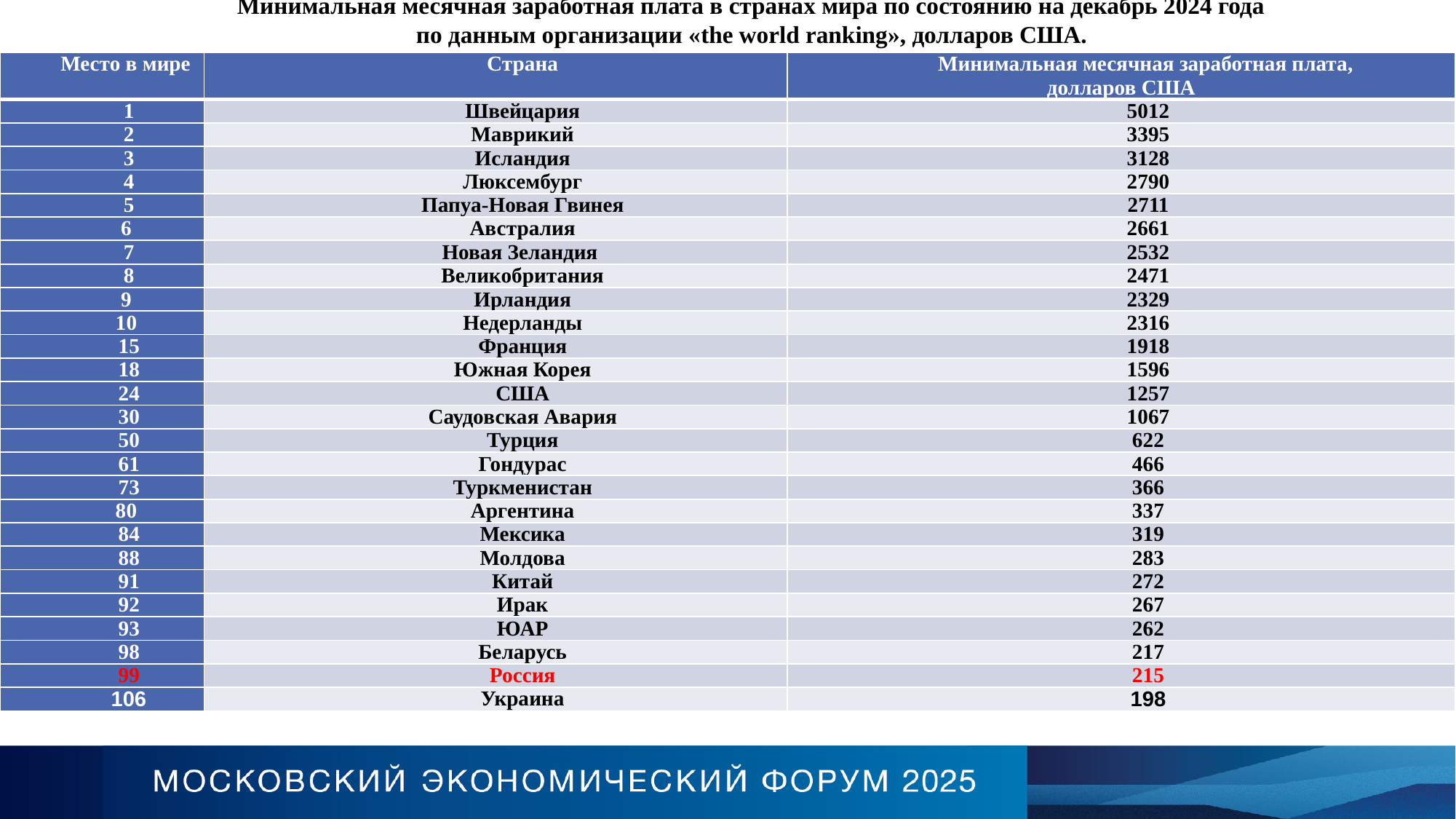

Минимальная месячная заработная плата в странах мира по состоянию на декабрь 2024 года
по данным организации «the world ranking», долларов США.
| Место в мире | Страна | Минимальная месячная заработная плата, долларов США |
| --- | --- | --- |
| 1 | Швейцария | 5012 |
| 2 | Маврикий | 3395 |
| 3 | Исландия | 3128 |
| 4 | Люксембург | 2790 |
| 5 | Папуа-Новая Гвинея | 2711 |
| 6 | Австралия | 2661 |
| 7 | Новая Зеландия | 2532 |
| 8 | Великобритания | 2471 |
| 9 | Ирландия | 2329 |
| 10 | Недерланды | 2316 |
| 15 | Франция | 1918 |
| 18 | Южная Корея | 1596 |
| 24 | США | 1257 |
| 30 | Саудовская Авария | 1067 |
| 50 | Турция | 622 |
| 61 | Гондурас | 466 |
| 73 | Туркменистан | 366 |
| 80 | Аргентина | 337 |
| 84 | Мексика | 319 |
| 88 | Молдова | 283 |
| 91 | Китай | 272 |
| 92 | Ирак | 267 |
| 93 | ЮАР | 262 |
| 98 | Беларусь | 217 |
| 99 | Россия | 215 |
| 106 | Украина | 198 |